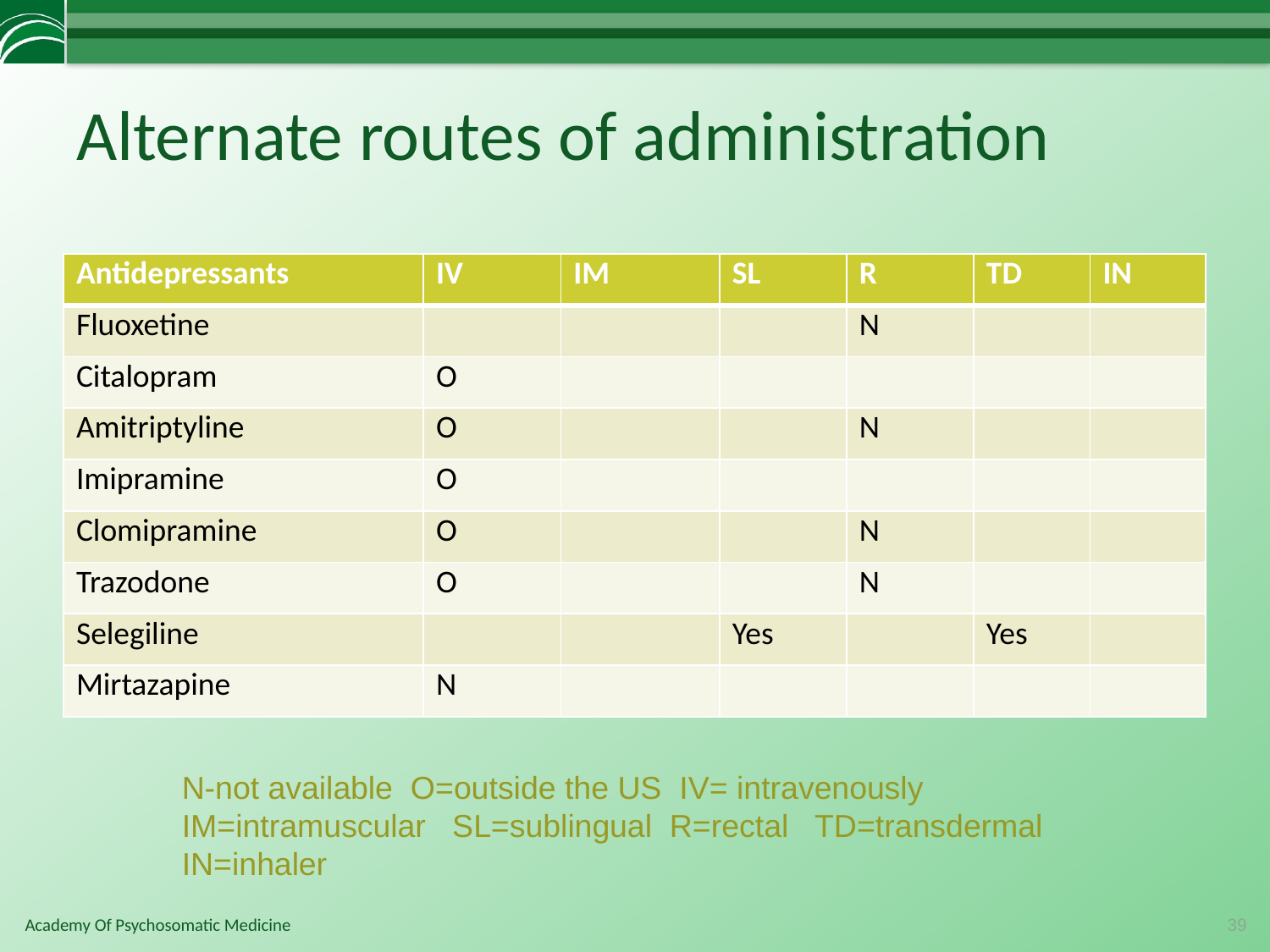

# Alternate routes of administration
| Antidepressants | IV | IM | SL | R | TD | IN |
| --- | --- | --- | --- | --- | --- | --- |
| Fluoxetine |  |  |  | N |  |  |
| Citalopram | O |  |  |  |  |  |
| Amitriptyline | O |  |  | N |  |  |
| Imipramine | O |  |  |  |  |  |
| Clomipramine | O |  |  | N |  |  |
| Trazodone | O |  |  | N |  |  |
| Selegiline |  |  | Yes |  | Yes |  |
| Mirtazapine | N |  |  |  |  |  |
N-not available  O=outside the US  IV= intravenously  IM=intramuscular   SL=sublingual  R=rectal   TD=transdermal  IN=inhaler
39